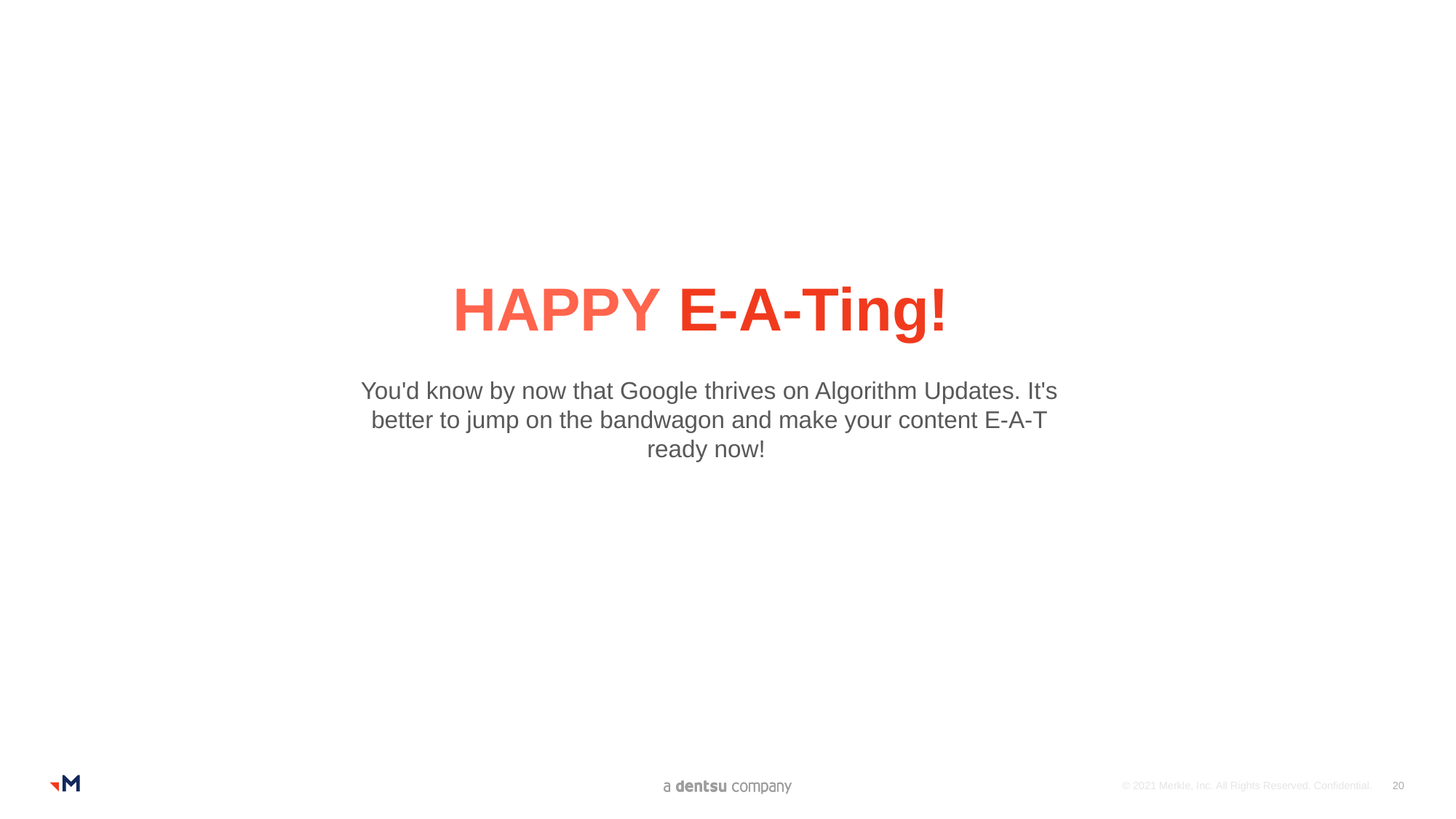

# HAPPY E-A-Ting!
You'd know by now that Google thrives on Algorithm Updates. It's better to jump on the bandwagon and make your content E-A-T ready now!